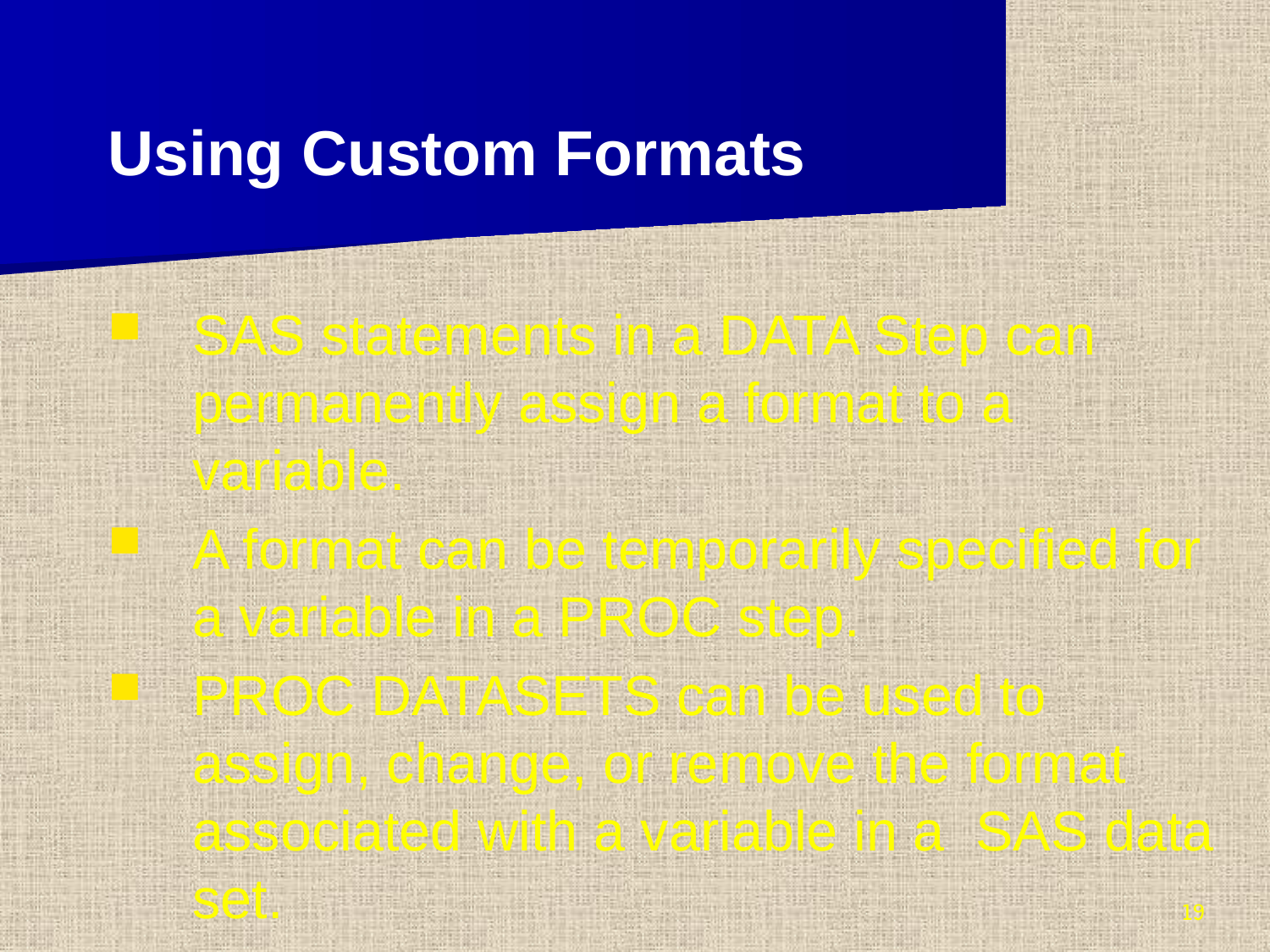

Using Custom Formats

SAS statements in a DATA Step can permanently assign a format to a variable.
A format can be temporarily specified for a variable in a PROC step.
PROC DATASETS can be used to assign, change, or remove the format associated with a variable in a  SAS data set.
19